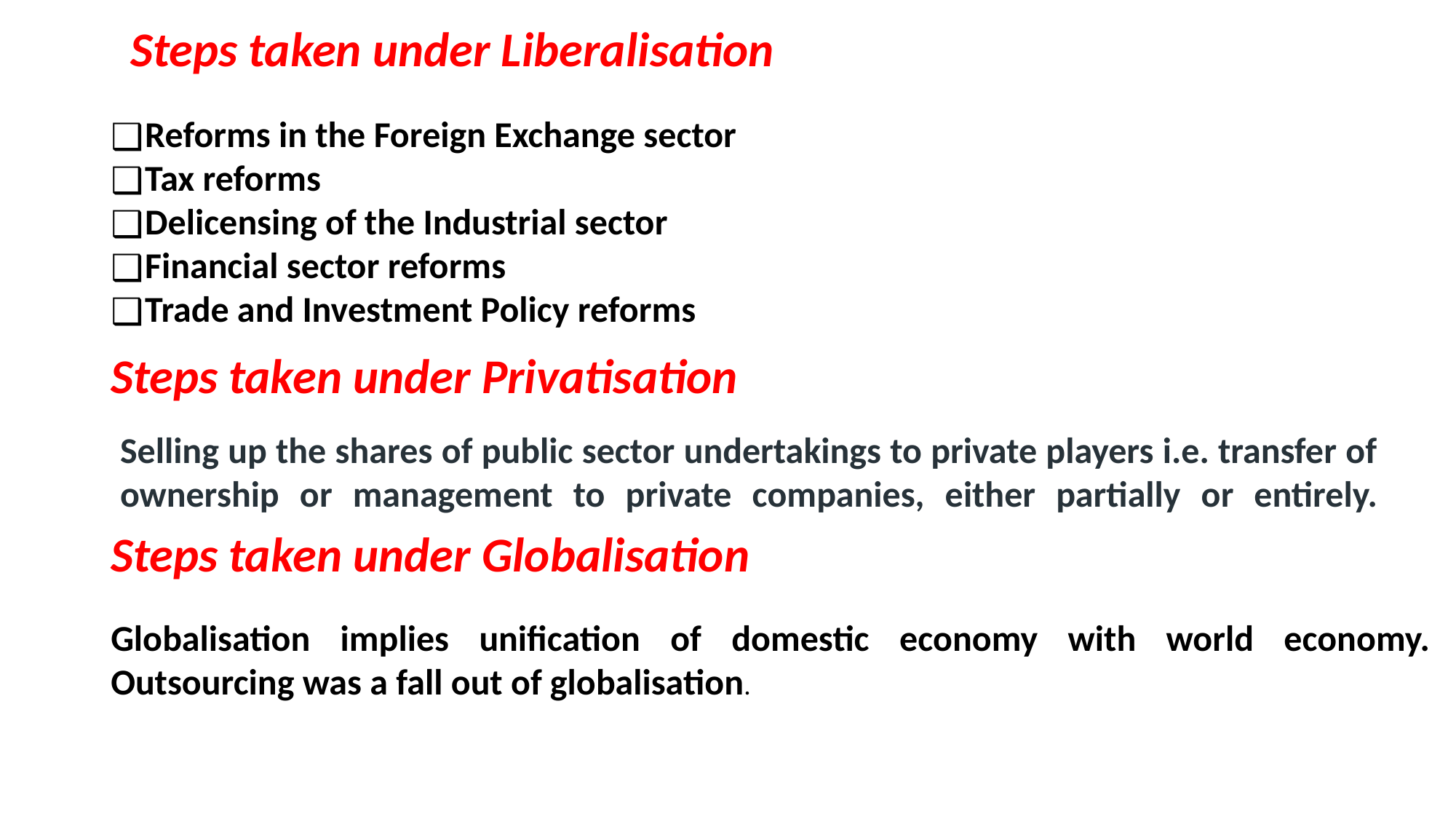

Steps taken under Liberalisation
Reforms in the Foreign Exchange sector
Tax reforms
Delicensing of the Industrial sector
Financial sector reforms
Trade and Investment Policy reforms
Steps taken under Privatisation
Selling up the shares of public sector undertakings to private players i.e. transfer of ownership or management to private companies, either partially or entirely.
Steps taken under Globalisation
Globalisation implies unification of domestic economy with world economy. Outsourcing was a fall out of globalisation.